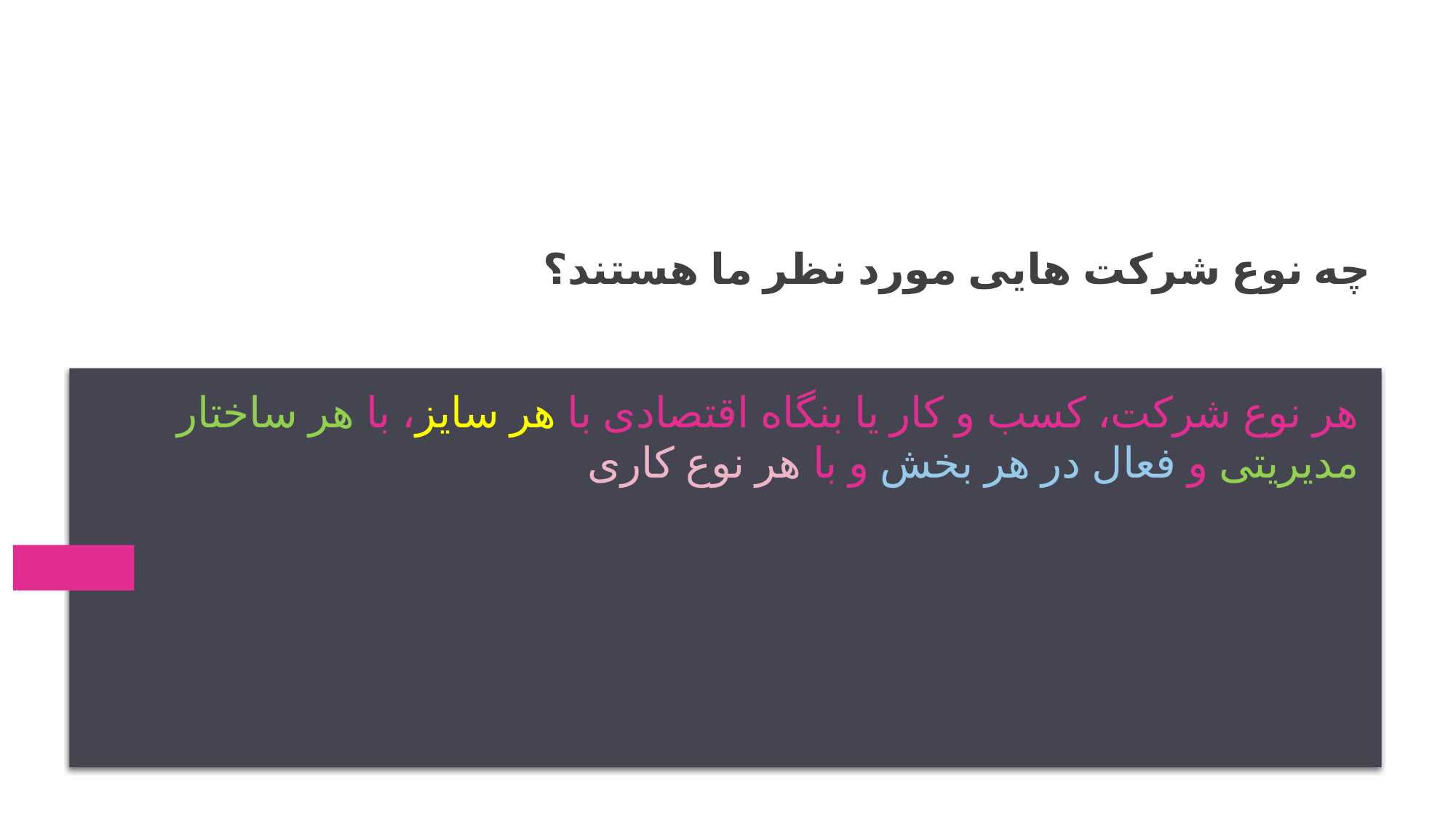

# چه نوع شرکت هایی مورد نظر ما هستند؟
هر نوع شرکت، کسب و کار یا بنگاه اقتصادی با هر سایز، با هر ساختار مدیریتی و فعال در هر بخش و با هر نوع کاری